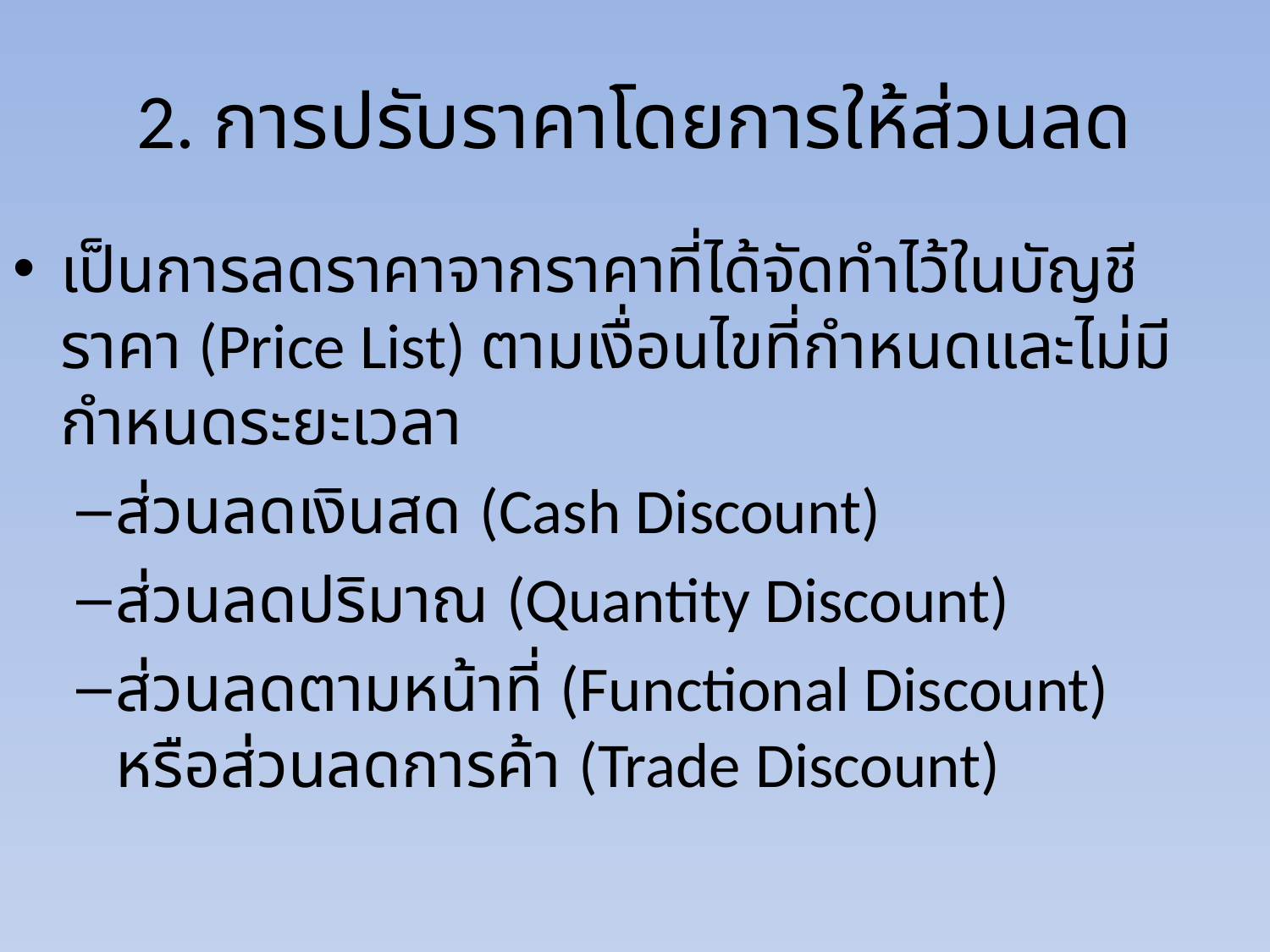

# 2. การปรับราคาโดยการให้ส่วนลด
เป็นการลดราคาจากราคาที่ได้จัดทำไว้ในบัญชีราคา (Price List) ตามเงื่อนไขที่กำหนดและไม่มีกำหนดระยะเวลา
ส่วนลดเงินสด (Cash Discount)
ส่วนลดปริมาณ (Quantity Discount)
ส่วนลดตามหน้าที่ (Functional Discount)
หรือส่วนลดการค้า (Trade Discount)